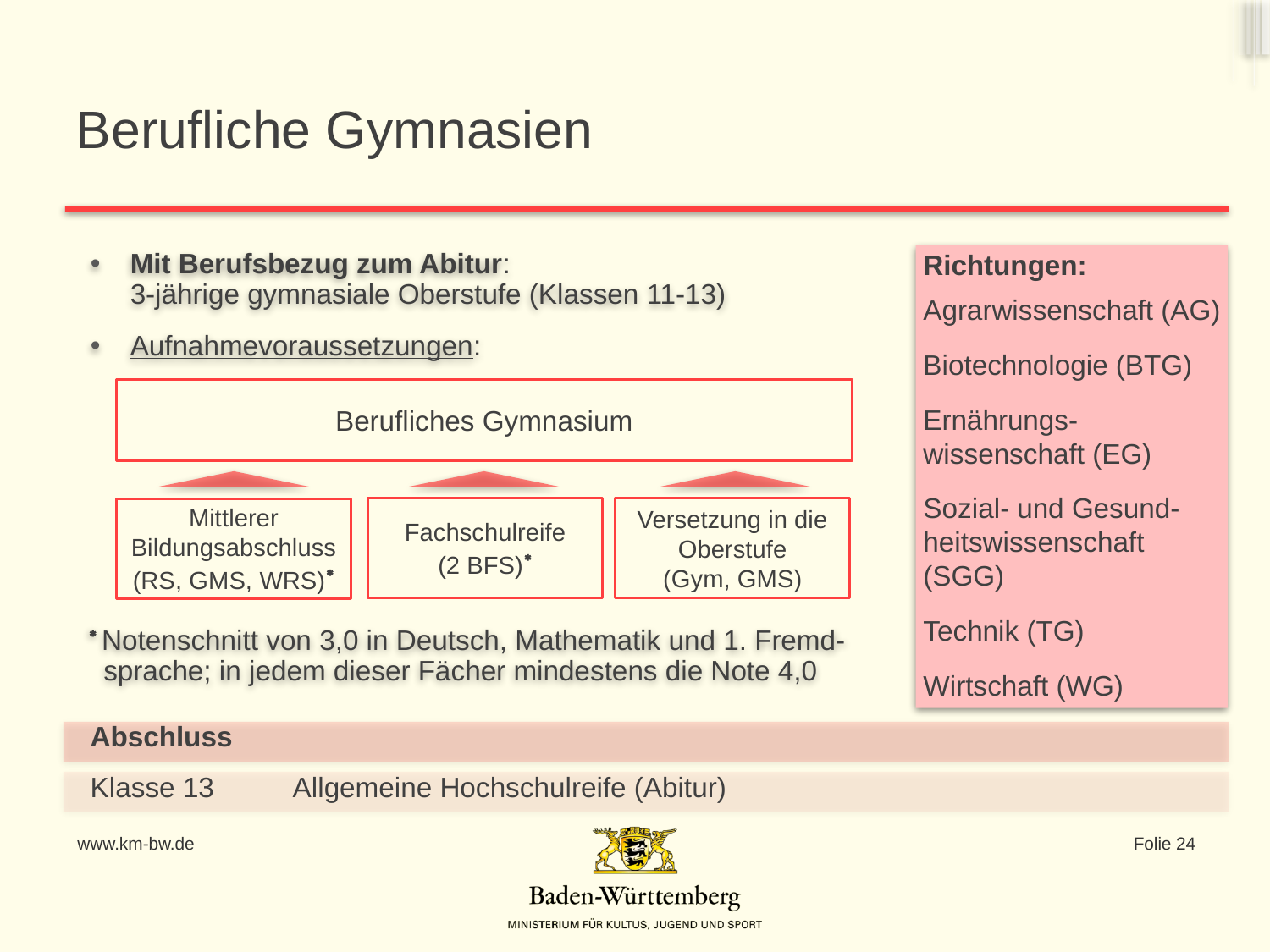

Berufliche Gymnasien

Mit Berufsbezug zum Abitur:
3-jährige gymnasiale Oberstufe (Klassen 11-13)
Aufnahmevoraussetzungen:

* Notenschnitt von 3,0 in Deutsch, Mathematik und 1. Fremd-sprache; in jedem dieser Fächer mindestens die Note 4,0

Richtungen:
Agrarwissenschaft (AG)
Biotechnologie (BTG)
Ernährungs-wissenschaft (EG)
Sozial- und Gesund-heitswissenschaft (SGG)
Technik (TG)
Wirtschaft (WG)
Berufliches Gymnasium

Fachschulreife
(2 BFS)*
Versetzung in die Oberstufe
(Gym, GMS)
Mittlerer Bildungsabschluss
(RS, GMS, WRS)*
| Abschluss |  |
| --- | --- |
| Klasse 13 | Allgemeine Hochschulreife (Abitur) |

www.km-bw.de
Folie 24